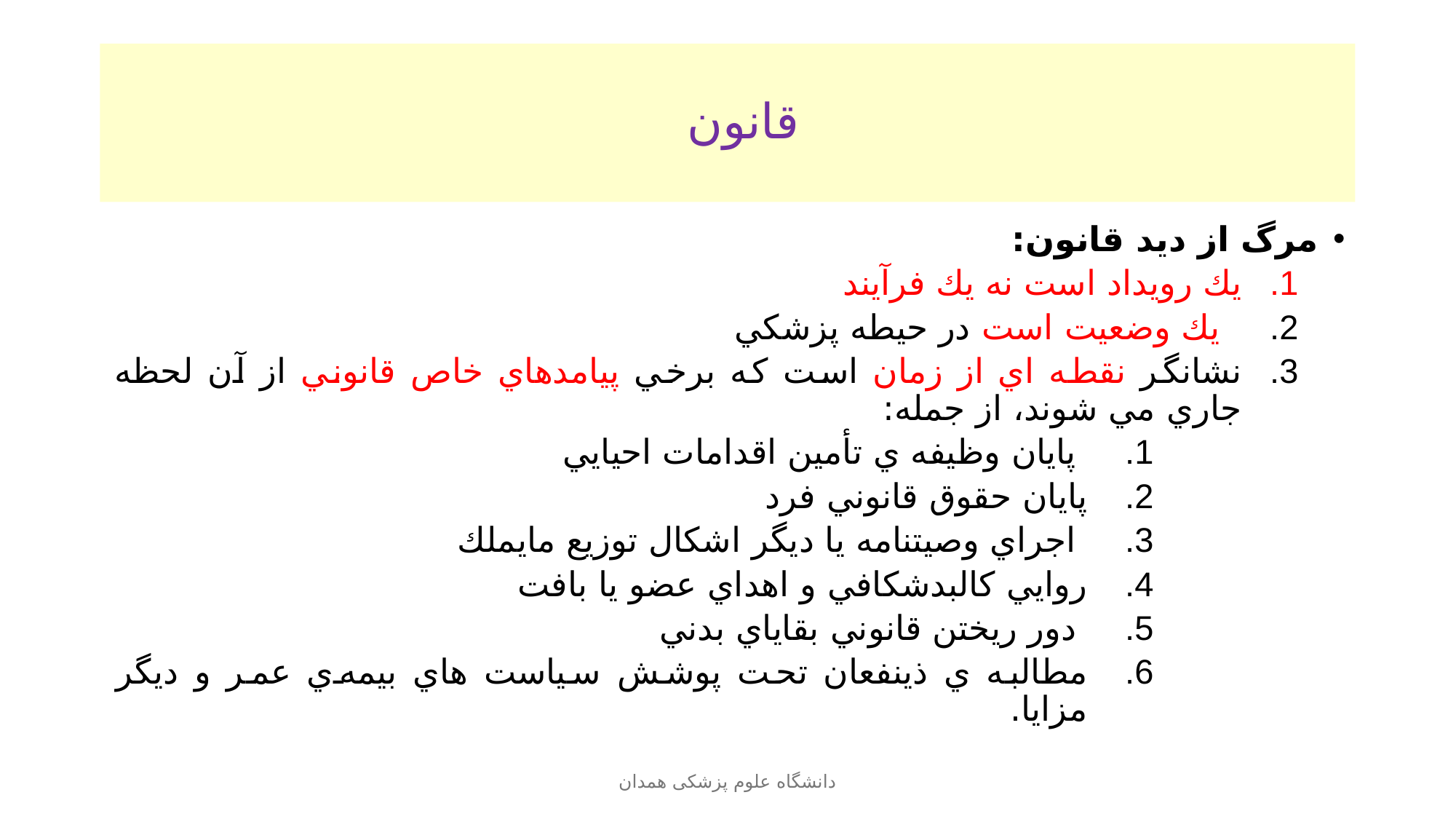

# قانون
مرگ از ديد قانون:
يك رويداد است نه يك فرآيند
  يك وضعيت است در حیطه پزشكي
نشانگر نقطه اي از زمان است كه برخي پيامدهاي خاص قانوني از آن لحظه جاري مي شوند، از جمله:
 پايان وظيفه ي تأمين اقدامات احيايي
پايان حقوق قانوني فرد
 اجراي وصيتنامه يا ديگر اشكال توزيع مايملك
روايي كالبدشكافي و اهداي عضو يا بافت
 دور ريختن قانوني بقاياي بدني
مطالبه ي ذينفعان تحت پوشش سياست هاي بيمه‌ي عمر و ديگر مزايا.
دانشگاه علوم پزشکی همدان